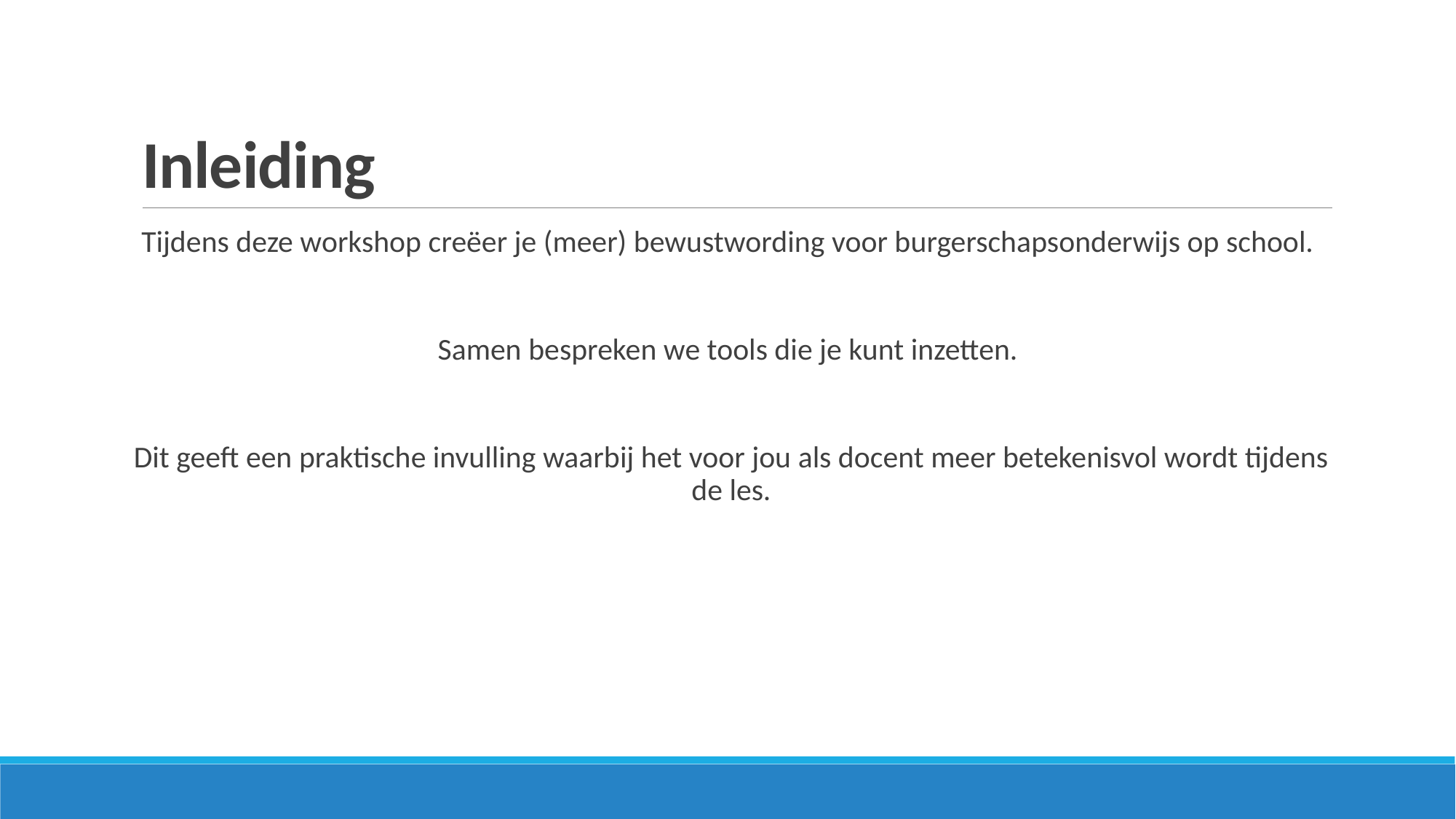

# Inleiding
Tijdens deze workshop creëer je (meer) bewustwording voor burgerschapsonderwijs op school.

Samen bespreken we tools die je kunt inzetten.

Dit geeft een praktische invulling waarbij het voor jou als docent meer betekenisvol wordt tijdens de les.